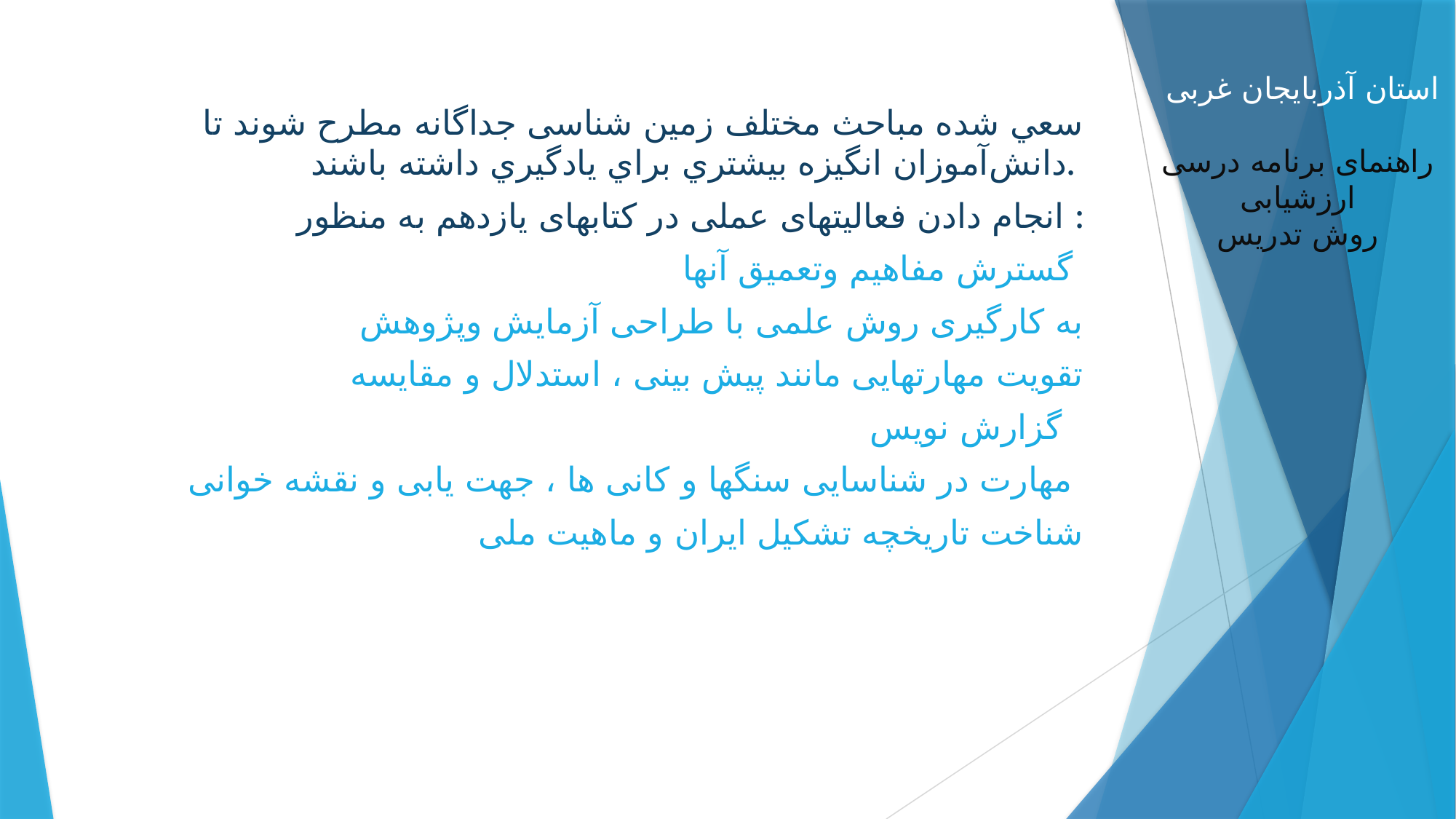

سعي شده مباحث مختلف زمین شناسی جداگانه مطرح شوند تا دانش‌آموزان انگيزه بيشتري براي يادگيري داشته باشند.
انجام دادن فعالیتهای عملی در کتابهای یازدهم به منظور :
گسترش مفاهیم وتعمیق آنها
به کارگیری روش علمی با طراحی آزمایش وپژوهش
تقویت مهارتهایی مانند پیش بینی ، استدلال و مقایسه
گزارش نویس
 مهارت در شناسایی سنگها و کانی ها ، جهت یابی و نقشه خوانی
شناخت تاریخچه تشکیل ایران و ماهیت ملی